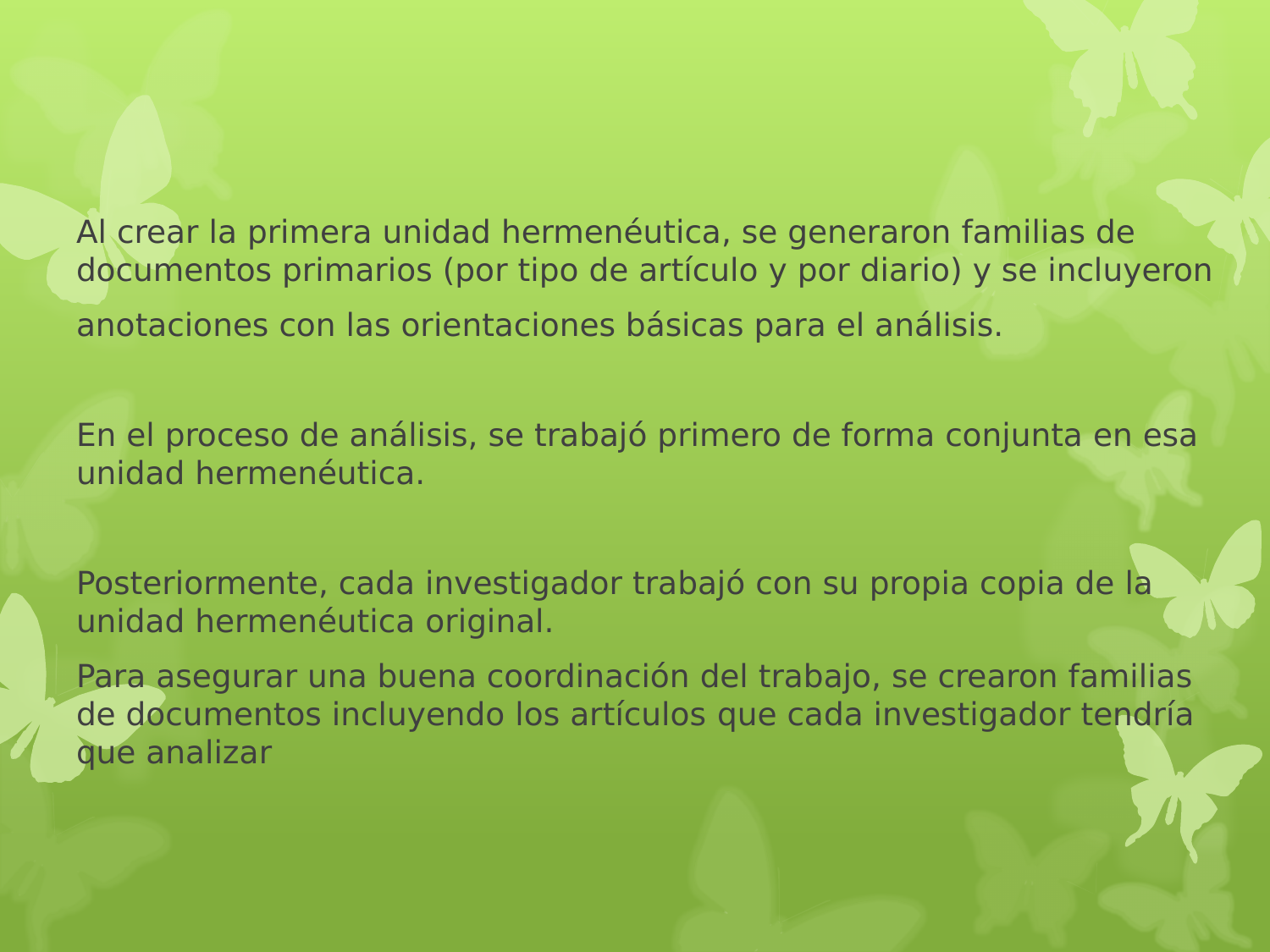

Al crear la primera unidad hermenéutica, se generaron familias de documentos primarios (por tipo de artículo y por diario) y se incluyeron
anotaciones con las orientaciones básicas para el análisis.

En el proceso de análisis, se trabajó primero de forma conjunta en esa unidad hermenéutica.

Posteriormente, cada investigador trabajó con su propia copia de la unidad hermenéutica original.
Para asegurar una buena coordinación del trabajo, se crearon familias de documentos incluyendo los artículos que cada investigador tendría que analizar